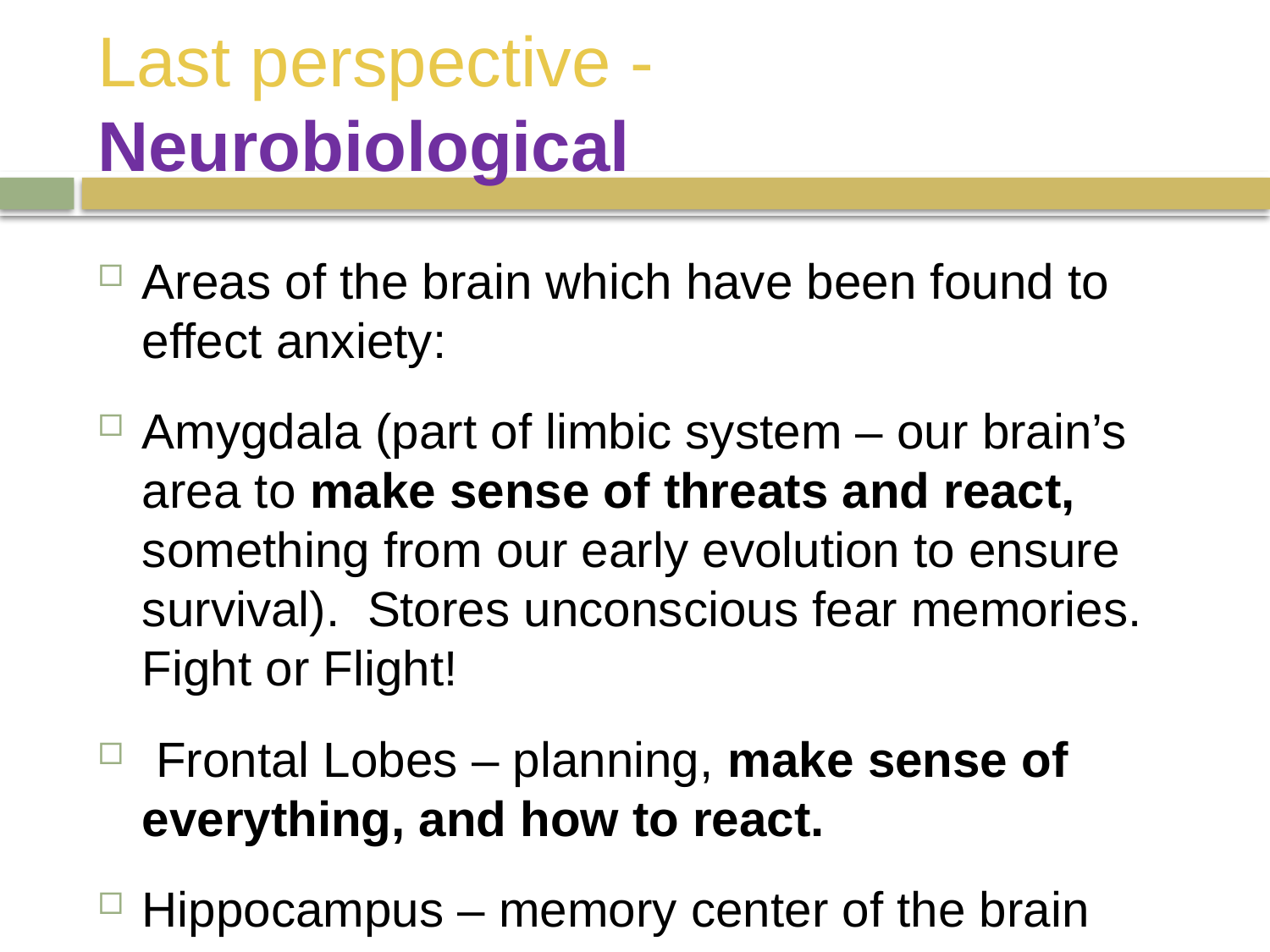

# Last perspective - Neurobiological
Areas of the brain which have been found to effect anxiety:
Amygdala (part of limbic system – our brain’s area to make sense of threats and react, something from our early evolution to ensure survival).  Stores unconscious fear memories. Fight or Flight!
 Frontal Lobes – planning, make sense of everything, and how to react.
Hippocampus – memory center of the brain